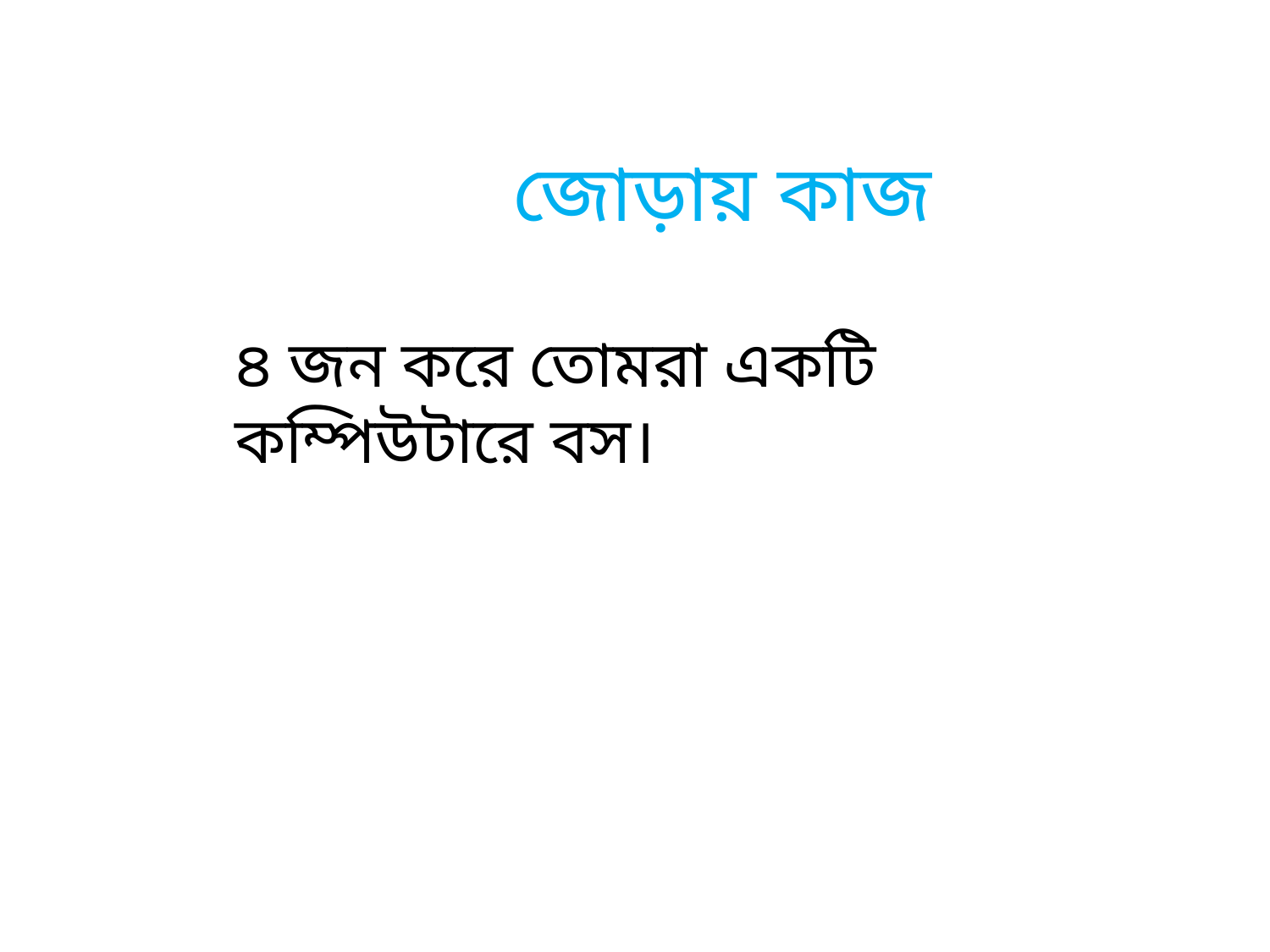

জোড়ায় কাজ
৪ জন করে তোমরা একটি কম্পিউটারে বস।